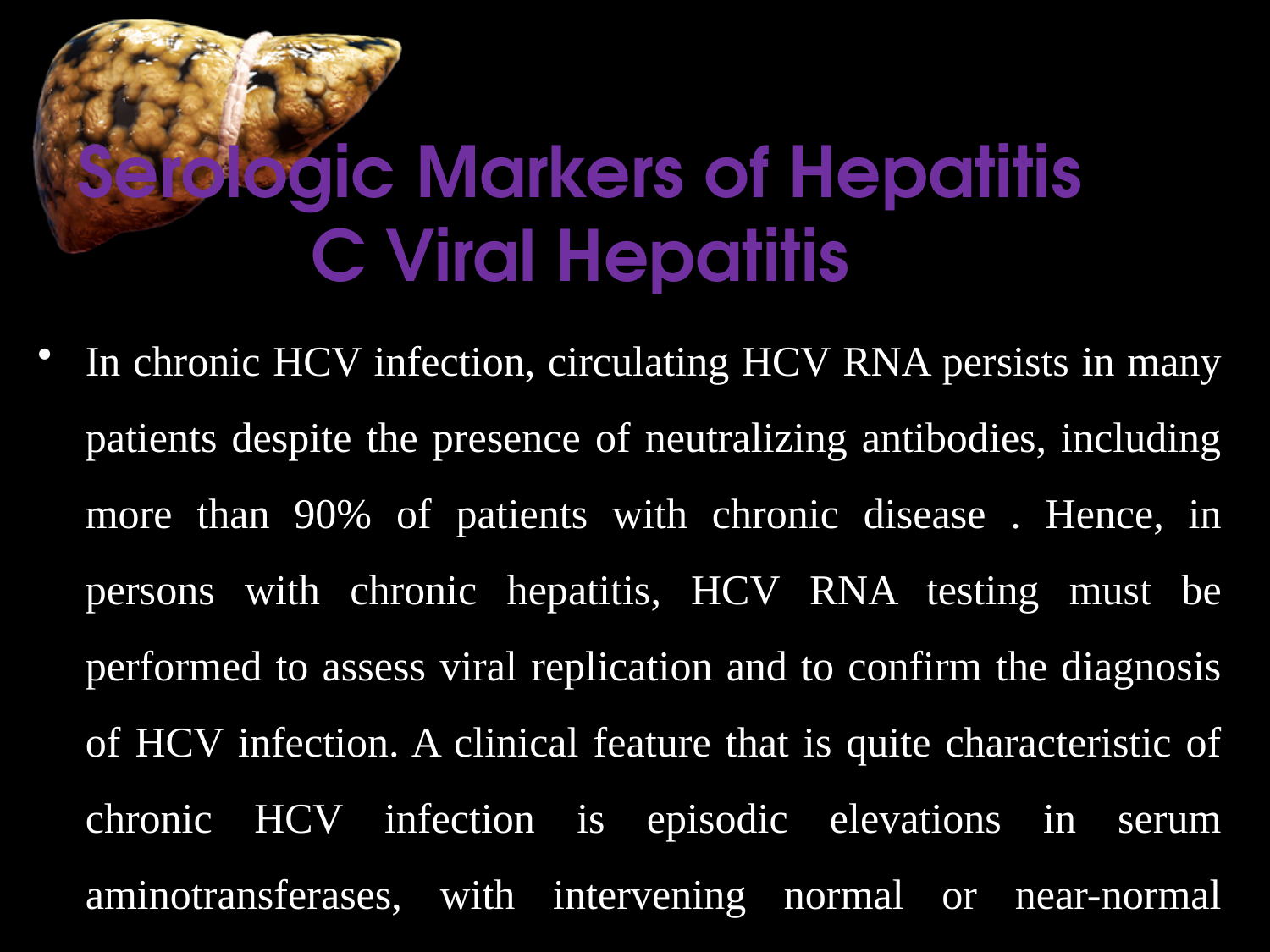

# Serologic Markers of Hepatitis C Viral Hepatitis

In chronic HCV infection, circulating HCV RNA persists in many patients despite the presence of neutralizing antibodies, including more than 90% of patients with chronic disease . Hence, in persons with chronic hepatitis, HCV RNA testing must be performed to assess viral replication and to confirm the diagnosis of HCV infection. A clinical feature that is quite characteristic of chronic HCV infection is episodic elevations in serum aminotransferases, with intervening normal or near-normal periods.